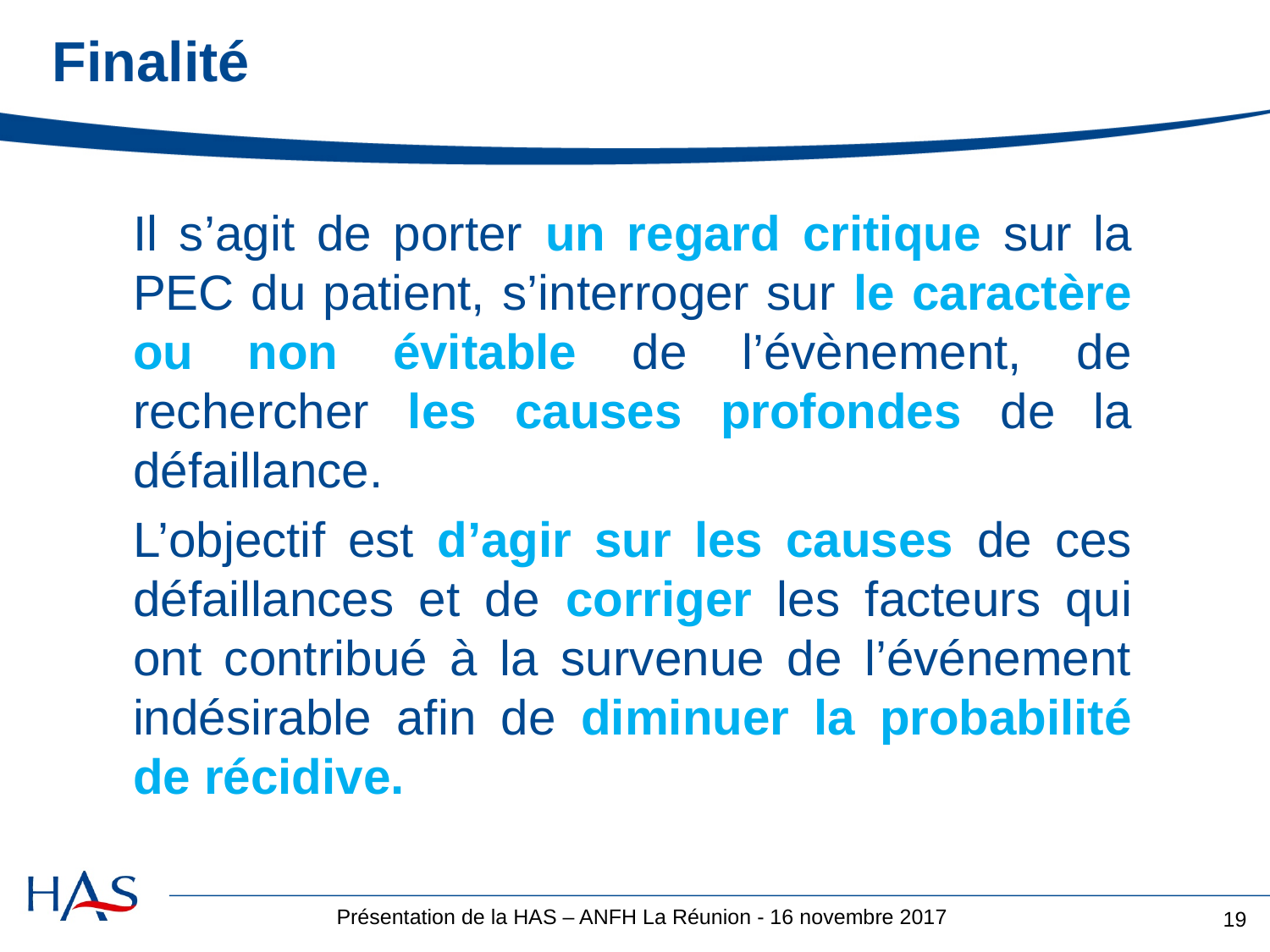

Finalité
	Il s’agit de porter un regard critique sur la PEC du patient, s’interroger sur le caractère ou non évitable de l’évènement, de rechercher les causes profondes de la défaillance.
	L’objectif est d’agir sur les causes de ces défaillances et de corriger les facteurs qui ont contribué à la survenue de l’événement indésirable afin de diminuer la probabilité de récidive.
19